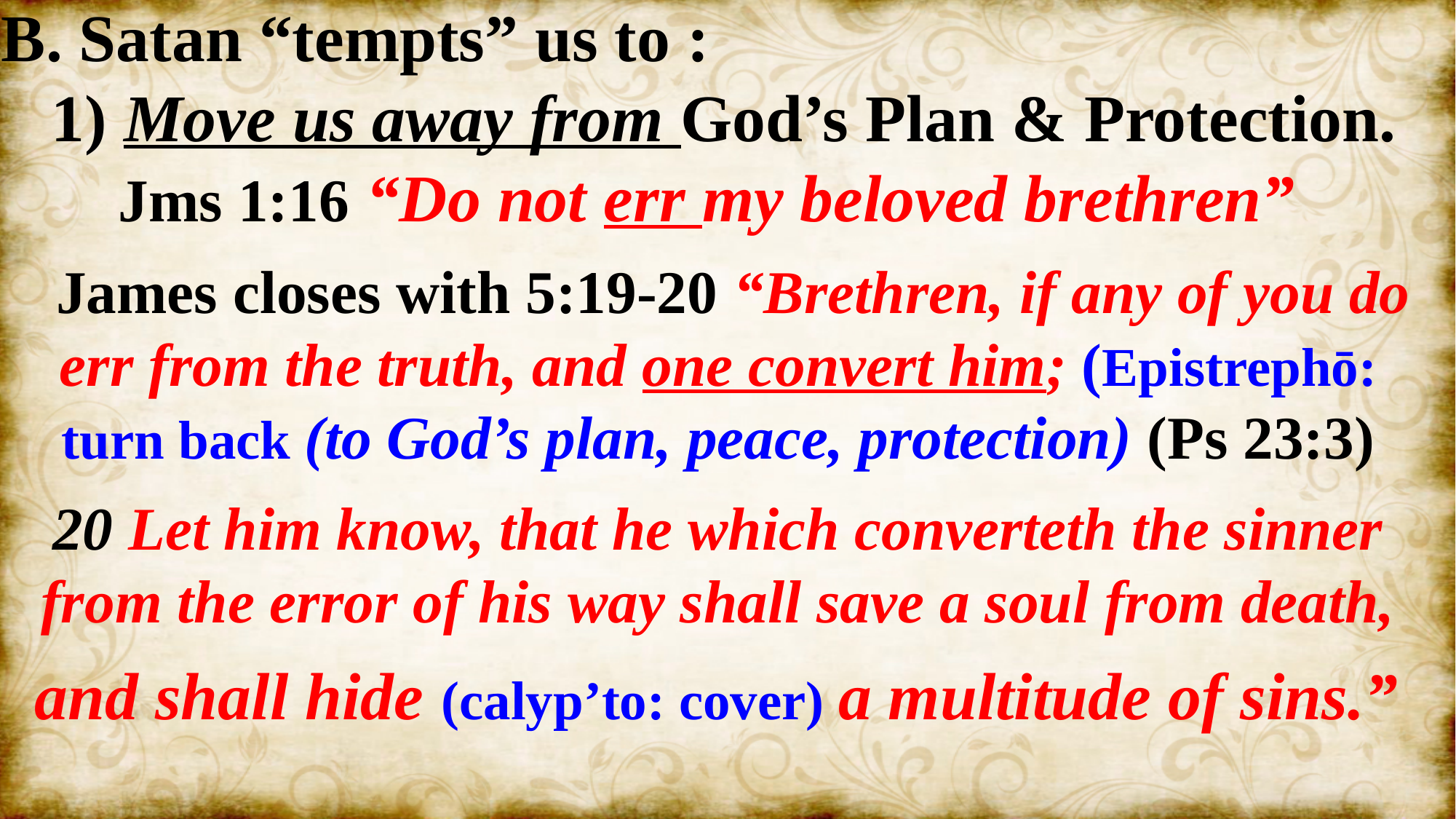

B. Satan “tempts” us to :
   1) Move us away from God’s Plan & Protection.
       Jms 1:16 “Do not err my beloved brethren”
  James closes with 5:19-20 “Brethren, if any of you do err from the truth, and one convert him; (Epistrephō: turn back (to God’s plan, peace, protection) (Ps 23:3)
20 Let him know, that he which converteth the sinner from the error of his way shall save a soul from death,
 and shall hide (calyp’to: cover) a multitude of sins.”